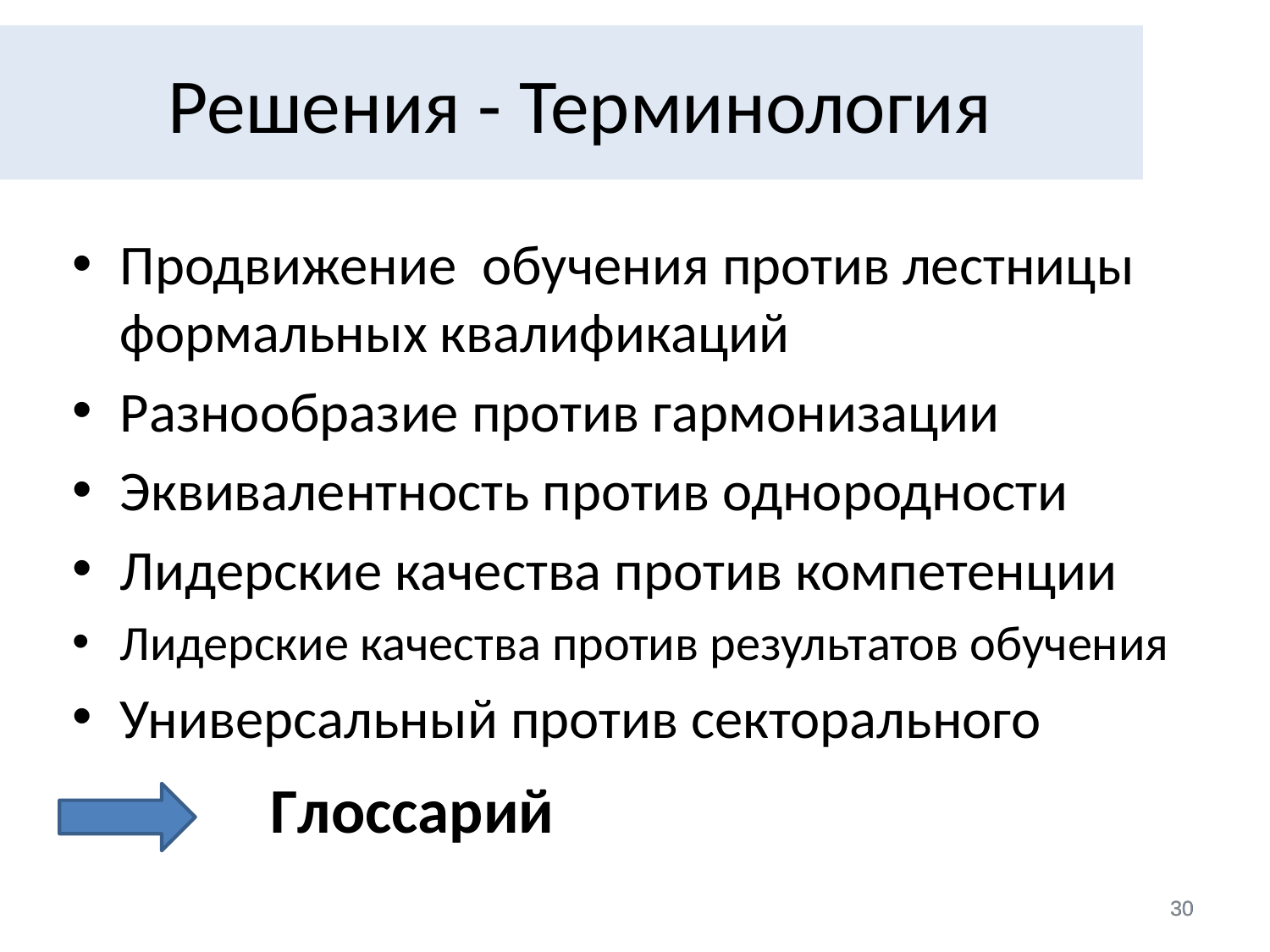

Решения - Терминология
Продвижение  обучения против лестницы формальных квалификаций
Разнообразие против гармонизации
Эквивалентность против однородности
Лидерские качества против компетенции
Лидерские качества против результатов обучения
Универсальный против секторального
Глоссарий

30
30